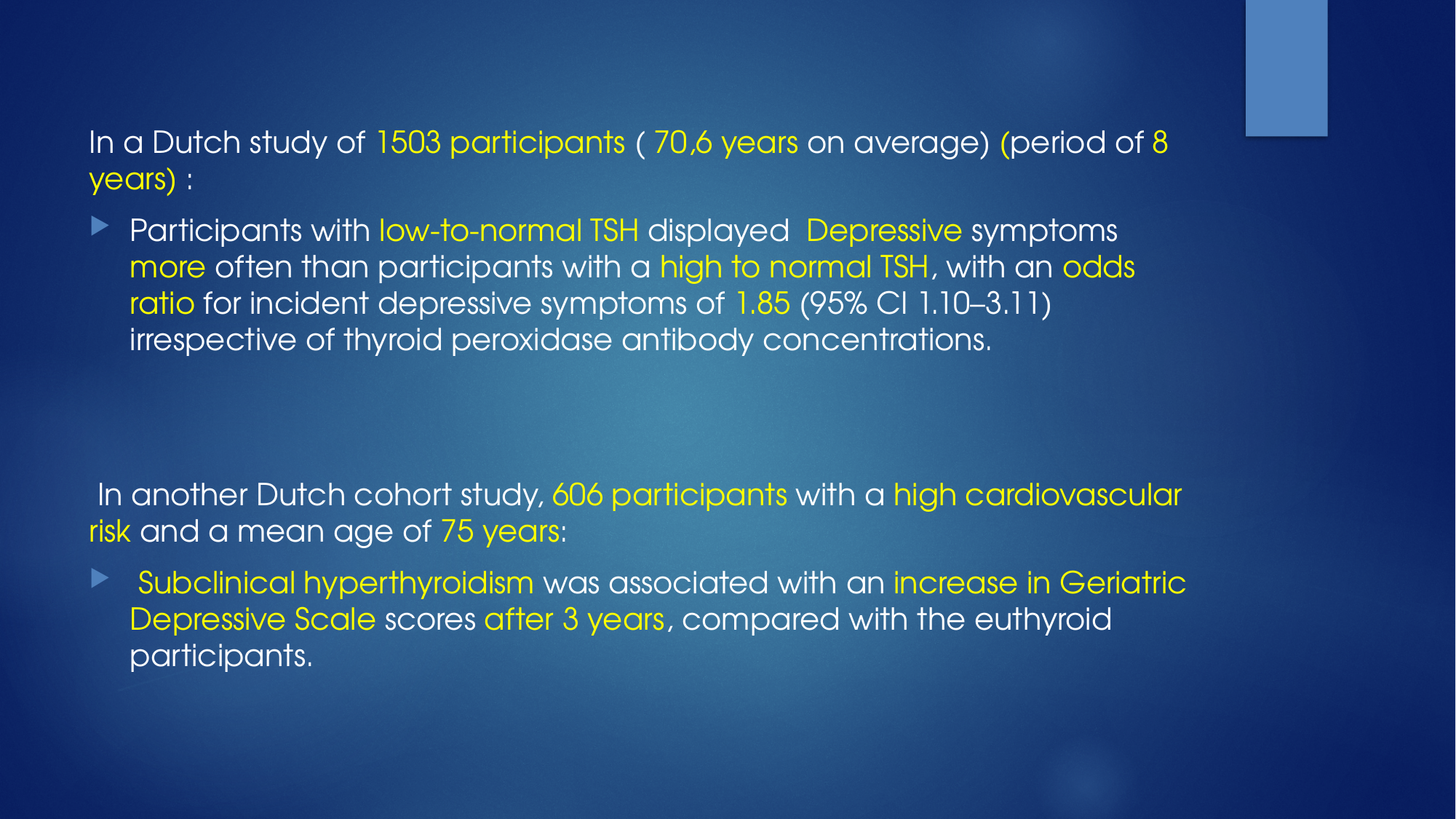

In a Dutch study of 1503 participants ( 70,6 years on average) (period of 8 years) :
Participants with low-to-normal TSH displayed  Depressive symptoms more often than participants with a high to normal TSH, with an odds ratio for incident depressive symptoms of 1.85 (95% CI 1.10–3.11) irrespective of thyroid peroxidase antibody concentrations.

 In another Dutch cohort study, 606 participants with a high cardiovascular risk and a mean age of 75 years:
 Subclinical hyperthyroidism was associated with an increase in Geriatric Depressive Scale scores after 3 years, compared with the euthyroid participants.